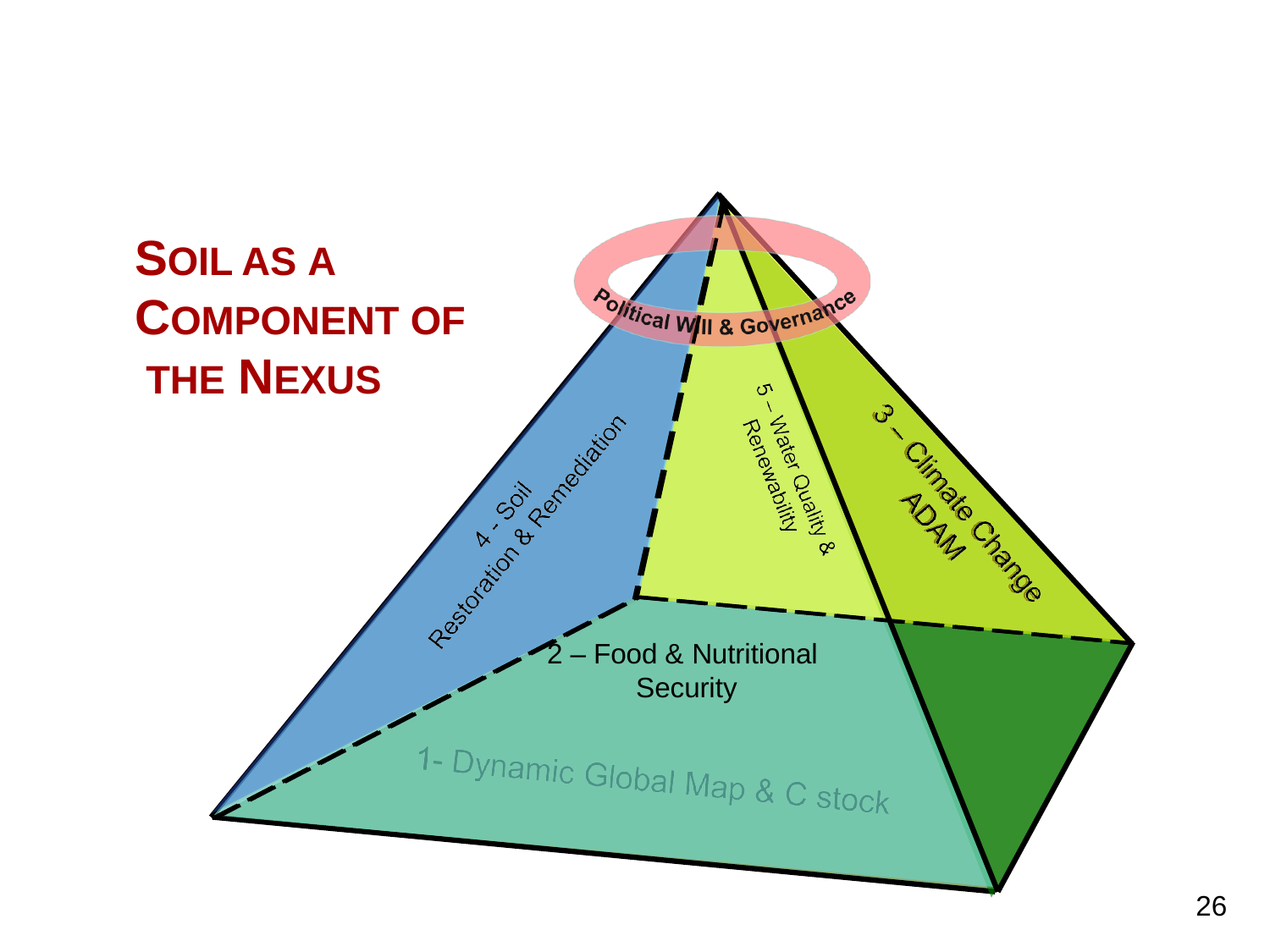

Carbon Management and  Sequestration Center

# SOIL AS A  COMPONENT OF  THE NEXUS
2 – Food & Nutritional
Security
26